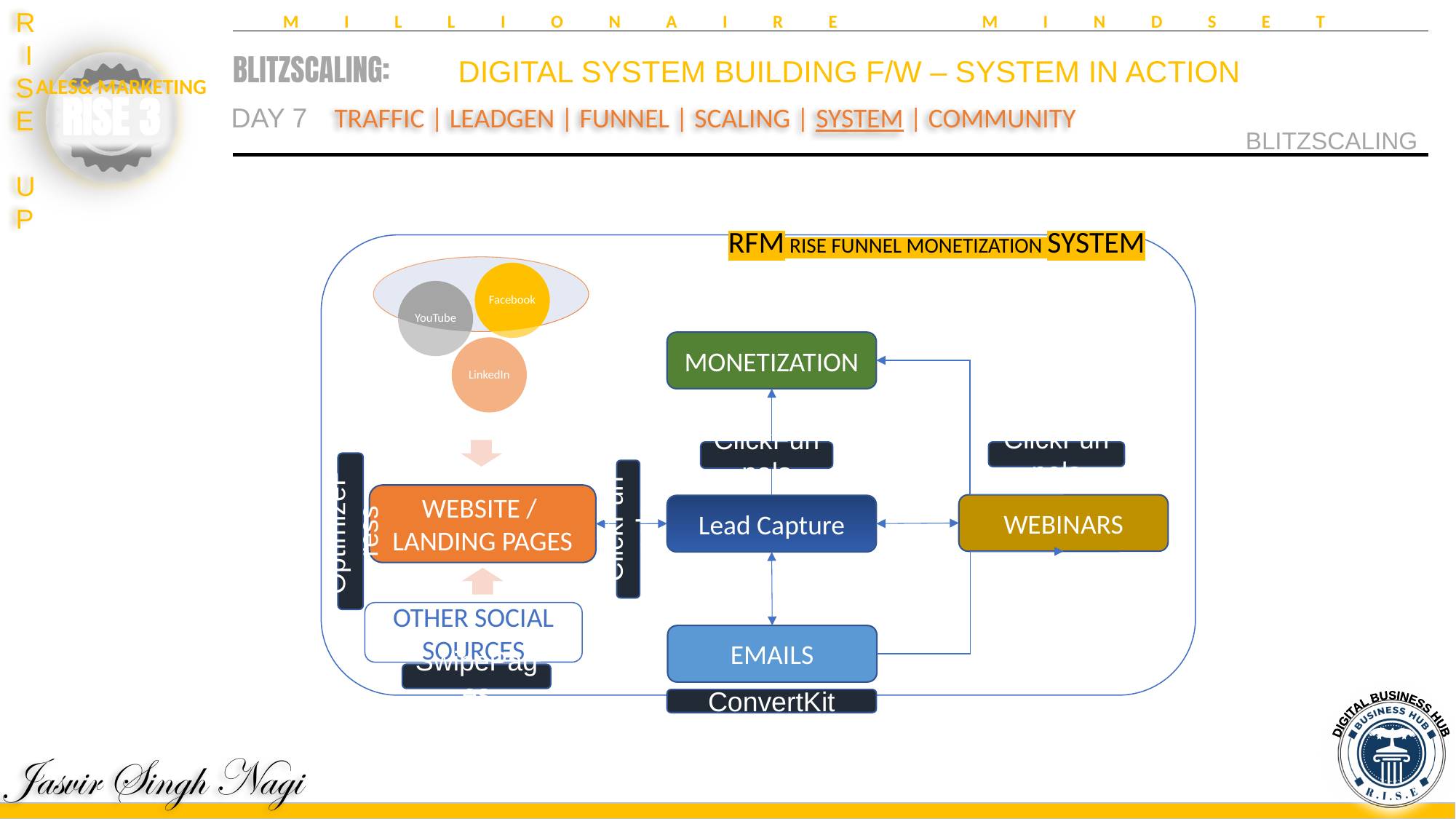

MILLIONAIRE  MINDSET
BLITZSCALING:	 DIGITAL SYSTEM BUILDING F/W – SYSTEM IN ACTION

BLITZSCALING
DAY 7
TRAFFIC | LEADGEN | FUNNEL | SCALING | SYSTEM | COMMUNITY
..
LinkedIn
YouTube
Facebook

MONETIZATION
WEBINARS
Lead Capture
EMAILS
WEBSITE /
LANDING PAGES

OTHER SOCIAL SOURCES
RFM RISE FUNNEL MONETIZATION SYSTEM
ClickFunnels
ClickFunnels
ClickFunnels
OptimizePress
SwipePages
ConvertKit
DIGITAL BUSINESS HUB